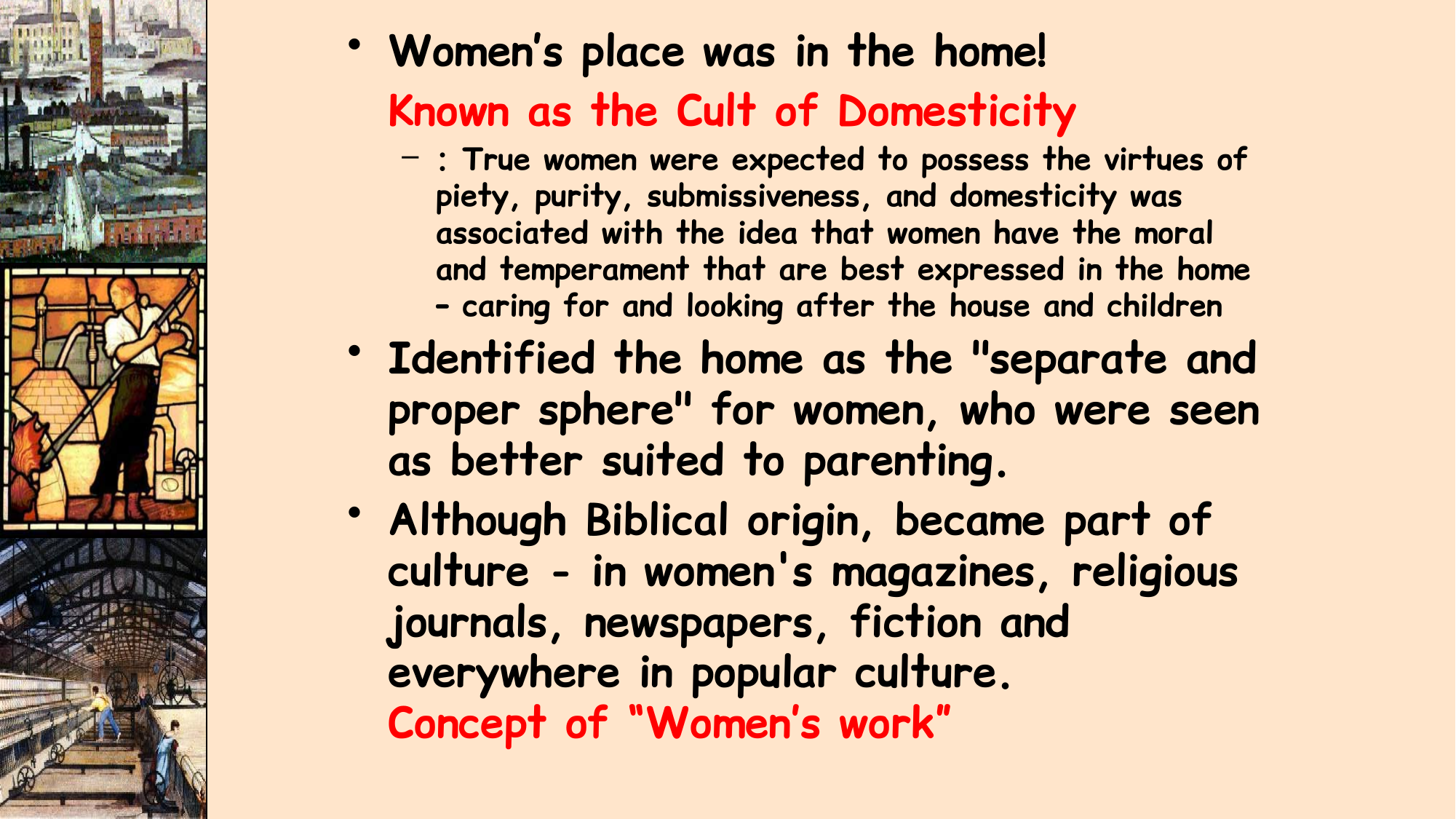

Women’s place was in the home!
	Known as the Cult of Domesticity
: True women were expected to possess the virtues of piety, purity, submissiveness, and domesticity was associated with the idea that women have the moral and temperament that are best expressed in the home – caring for and looking after the house and children
Identified the home as the "separate and proper sphere" for women, who were seen as better suited to parenting.
Although Biblical origin, became part of culture - in women's magazines, religious journals, newspapers, fiction and everywhere in popular culture.
Concept of “Women’s work”